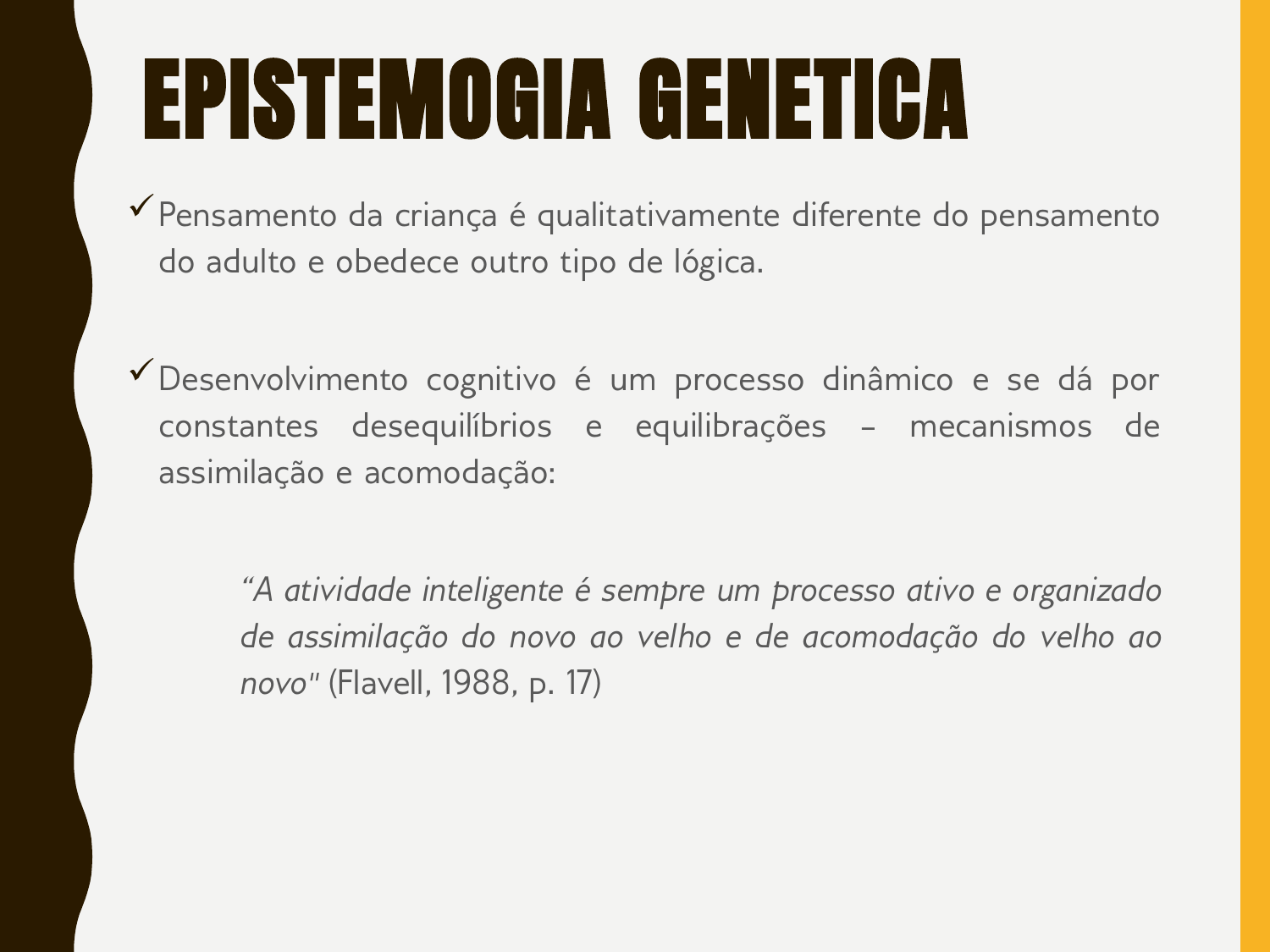

# Epistemogia genetica
Pensamento da criança é qualitativamente diferente do pensamento do adulto e obedece outro tipo de lógica.

Desenvolvimento cognitivo é um processo dinâmico e se dá por constantes desequilíbrios e equilibrações – mecanismos de assimilação e acomodação:

“A atividade inteligente é sempre um processo ativo e organizado de assimilação do novo ao velho e de acomodação do velho ao novo" (Flavell, 1988, p. 17)